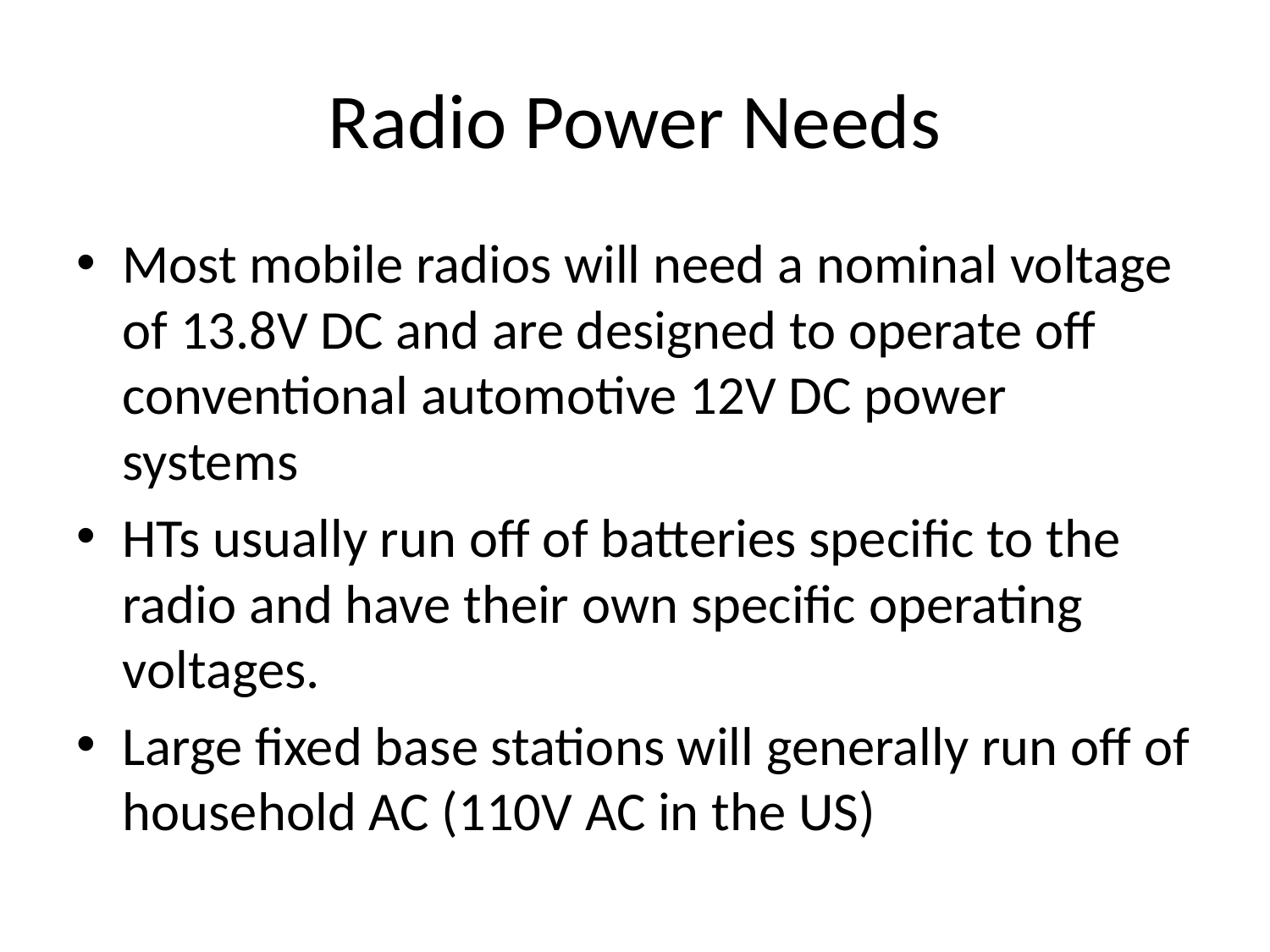

# Radio Power Needs
Most mobile radios will need a nominal voltage of 13.8V DC and are designed to operate off conventional automotive 12V DC power systems
HTs usually run off of batteries specific to the radio and have their own specific operating voltages.
Large fixed base stations will generally run off of household AC (110V AC in the US)